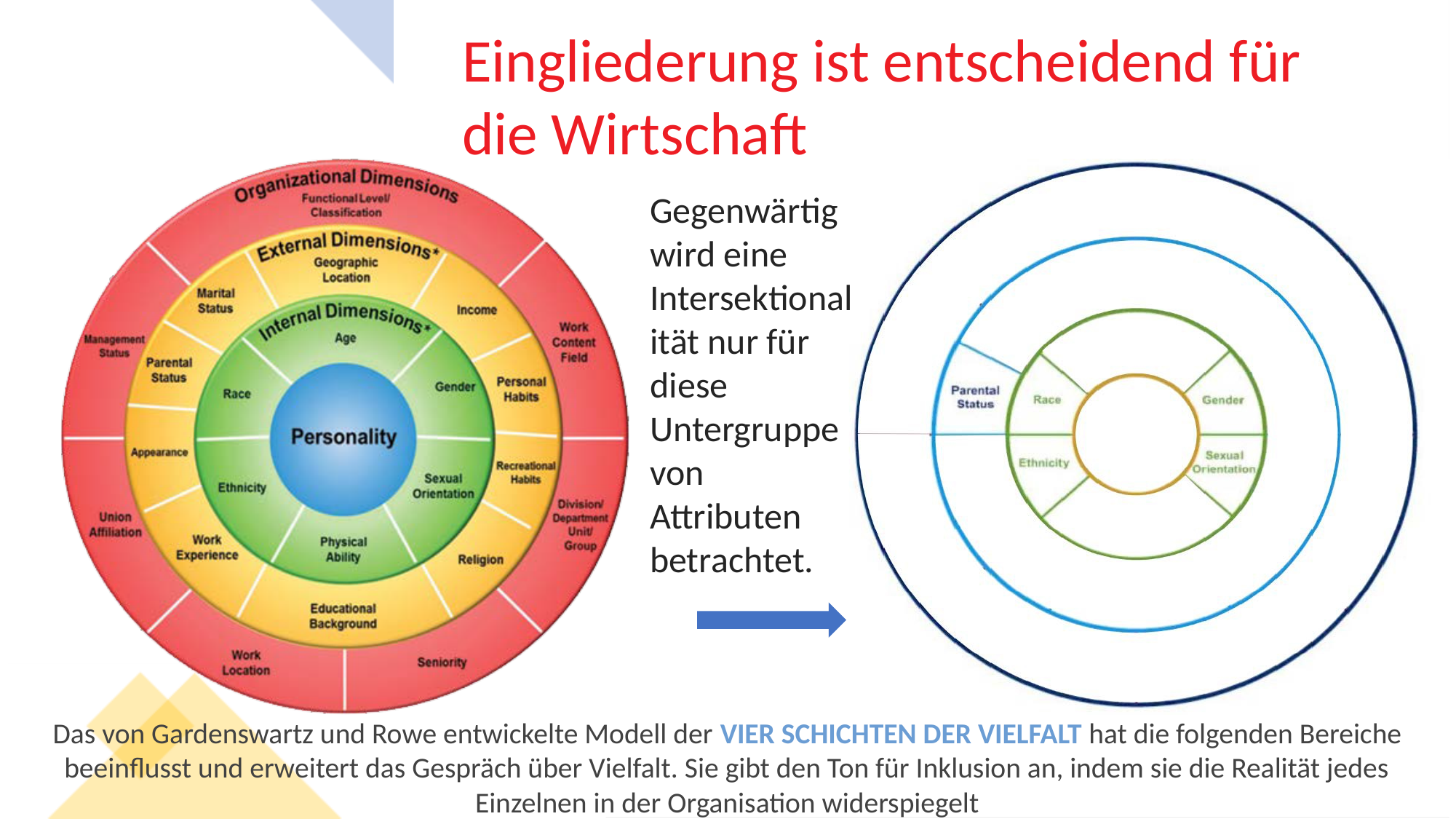

11

# Eingliederung ist entscheidend für die Wirtschaft

Gegenwärtig wird eine Intersektionalität nur für diese Untergruppe von Attributen betrachtet.

Das von Gardenswartz und Rowe entwickelte Modell der VIER SCHICHTEN DER VIELFALT hat die folgenden Bereiche beeinflusst und erweitert das Gespräch über Vielfalt. Sie gibt den Ton für Inklusion an, indem sie die Realität jedes Einzelnen in der Organisation widerspiegelt